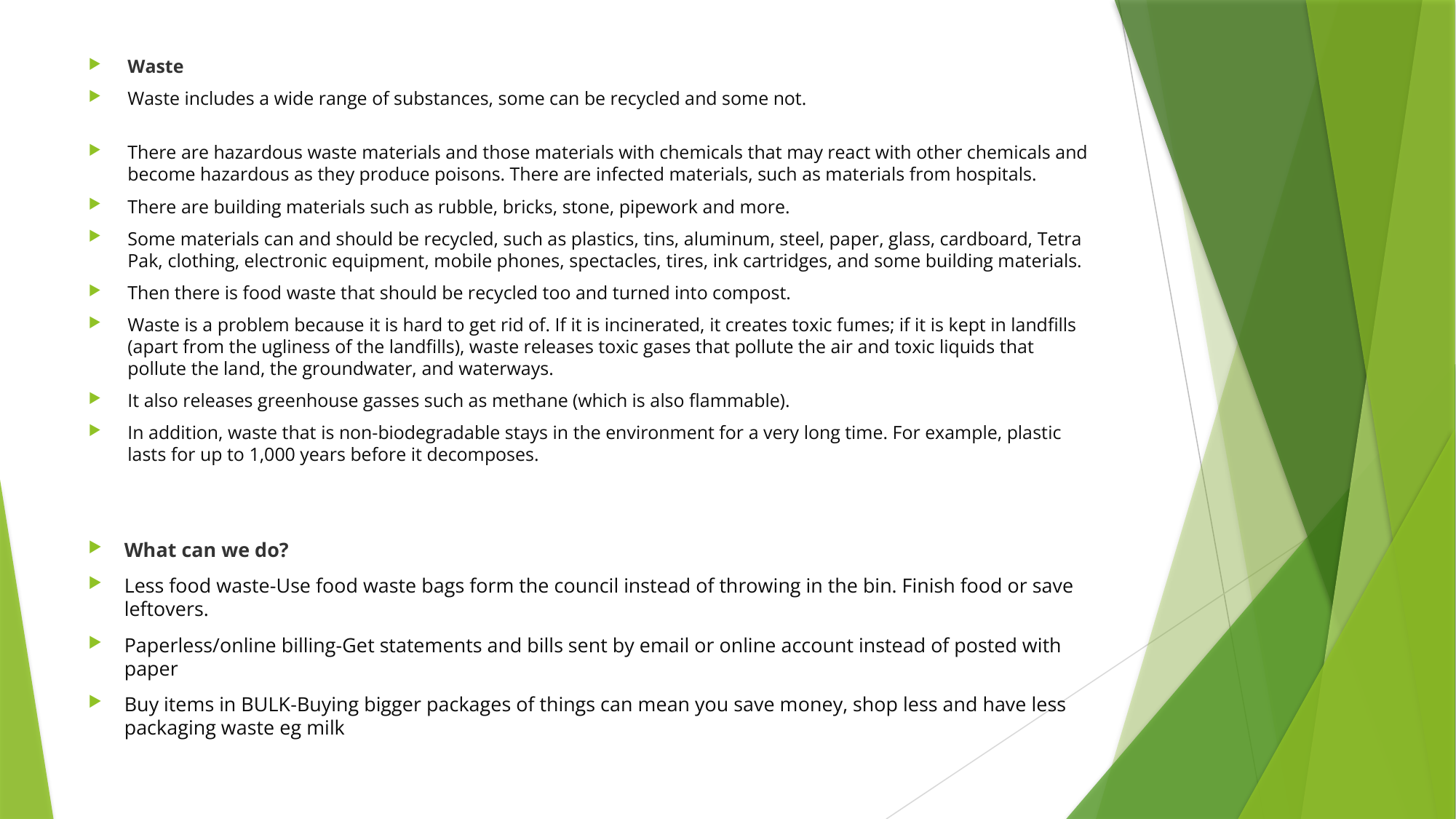

Waste
Waste includes a wide range of substances, some can be recycled and some not.
There are hazardous waste materials and those materials with chemicals that may react with other chemicals and become hazardous as they produce poisons. There are infected materials, such as materials from hospitals.
There are building materials such as rubble, bricks, stone, pipework and more.
Some materials can and should be recycled, such as plastics, tins, aluminum, steel, paper, glass, cardboard, Tetra Pak, clothing, electronic equipment, mobile phones, spectacles, tires, ink cartridges, and some building materials.
Then there is food waste that should be recycled too and turned into compost.
Waste is a problem because it is hard to get rid of. If it is incinerated, it creates toxic fumes; if it is kept in landfills (apart from the ugliness of the landfills), waste releases toxic gases that pollute the air and toxic liquids that pollute the land, the groundwater, and waterways.
It also releases greenhouse gasses such as methane (which is also flammable).
In addition, waste that is non-biodegradable stays in the environment for a very long time. For example, plastic lasts for up to 1,000 years before it decomposes.

What can we do?
Less food waste-Use food waste bags form the council instead of throwing in the bin. Finish food or save leftovers.
Paperless/online billing-Get statements and bills sent by email or online account instead of posted with paper
Buy items in BULK-Buying bigger packages of things can mean you save money, shop less and have less packaging waste eg milk